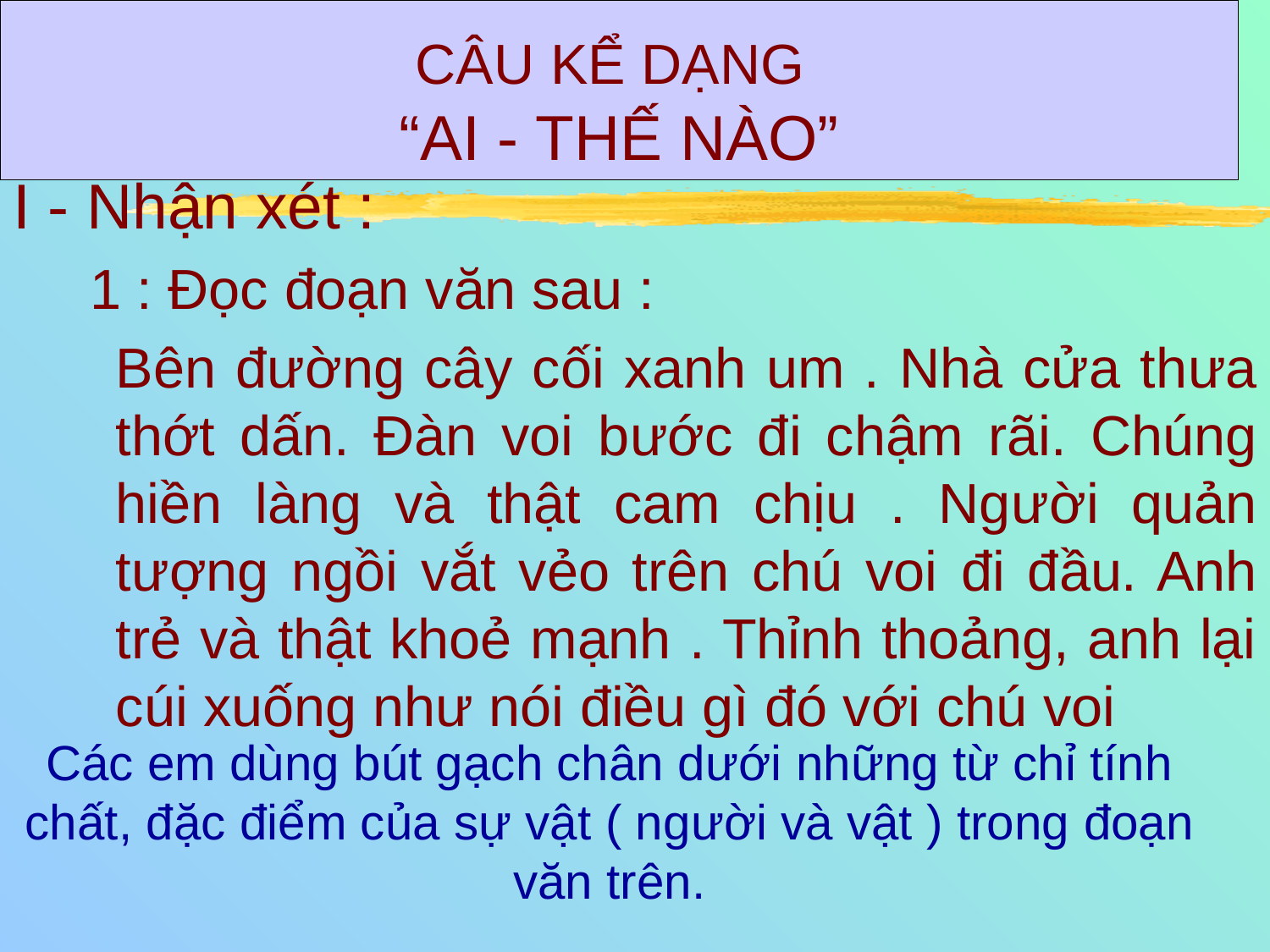

# CÂU KỂ DẠNG “AI - THẾ NÀO”
I - Nhận xét :
 1 : Đọc đoạn văn sau :
	Bên đường cây cối xanh um . Nhà cửa thưa thớt dấn. Đàn voi bước đi chậm rãi. Chúng hiền làng và thật cam chịu . Người quản tượng ngồi vắt vẻo trên chú voi đi đầu. Anh trẻ và thật khoẻ mạnh . Thỉnh thoảng, anh lại cúi xuống như nói điều gì đó với chú voi

Các em dùng bút gạch chân dưới những từ chỉ tính chất, đặc điểm của sự vật ( người và vật ) trong đoạn văn trên.